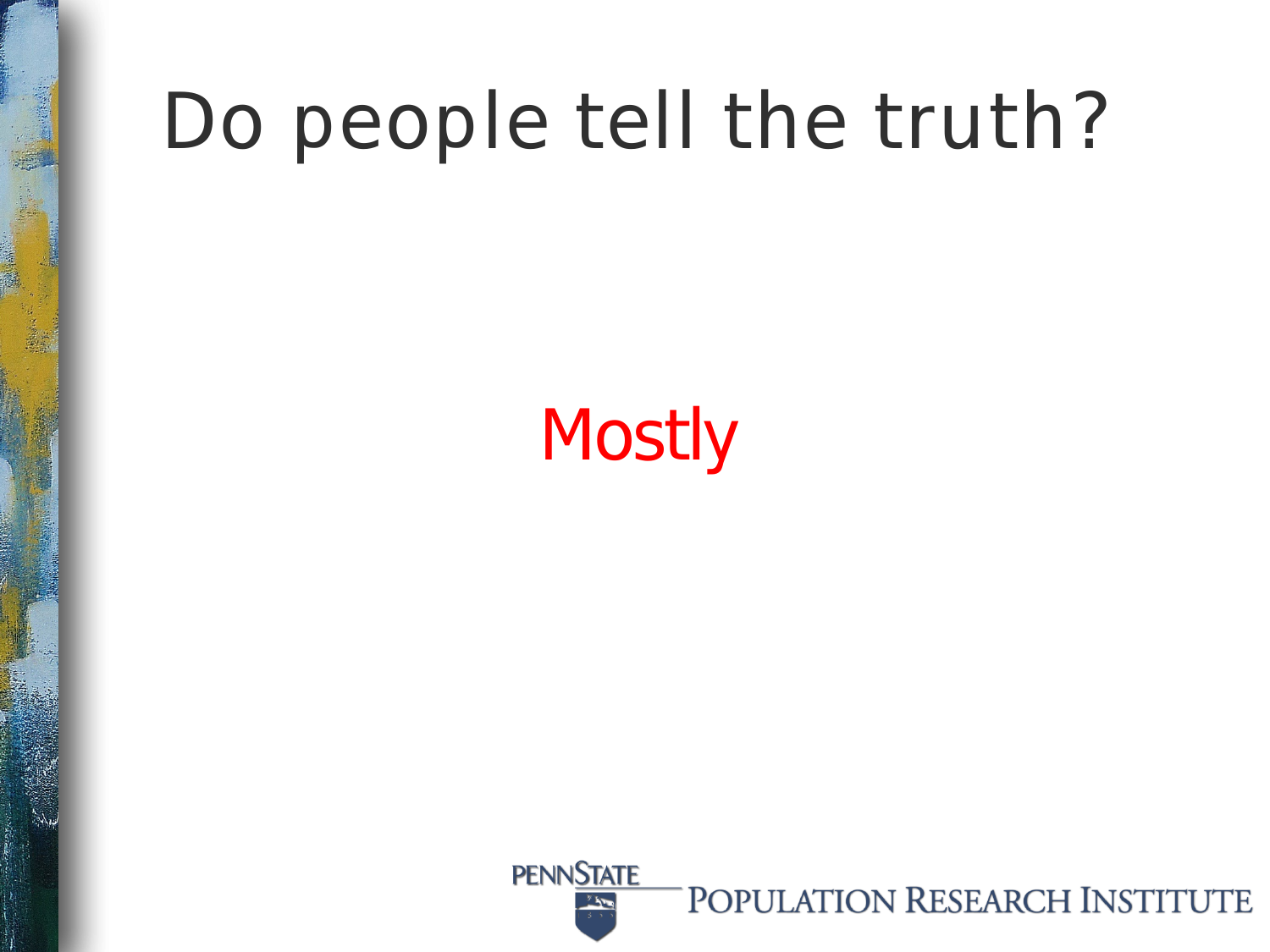

# Do people tell the truth?

Mostly